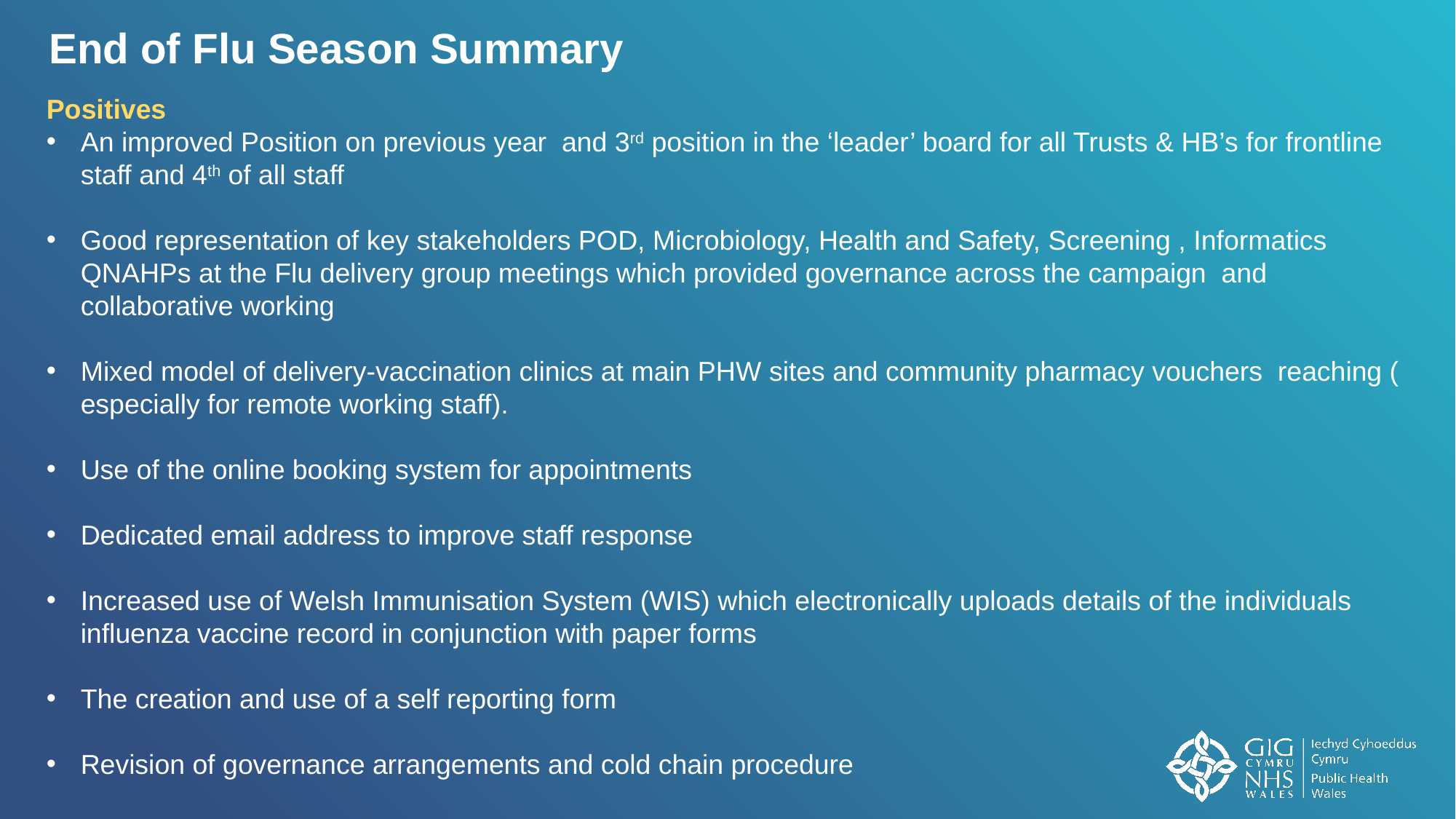

End of Flu Season Summary

Positives
An improved Position on previous year  and 3rd position in the ‘leader’ board for all Trusts & HB’s for frontline staff and 4th of all staff

Good representation of key stakeholders POD, Microbiology, Health and Safety, Screening , Informatics QNAHPs at the Flu delivery group meetings which provided governance across the campaign  and collaborative working

Mixed model of delivery-vaccination clinics at main PHW sites and community pharmacy vouchers  reaching ( especially for remote working staff).

Use of the online booking system for appointments

Dedicated email address to improve staff response

Increased use of Welsh Immunisation System (WIS) which electronically uploads details of the individuals influenza vaccine record in conjunction with paper forms

The creation and use of a self reporting form

Revision of governance arrangements and cold chain procedure

Flu Training and Competency Assessment to provide assurance